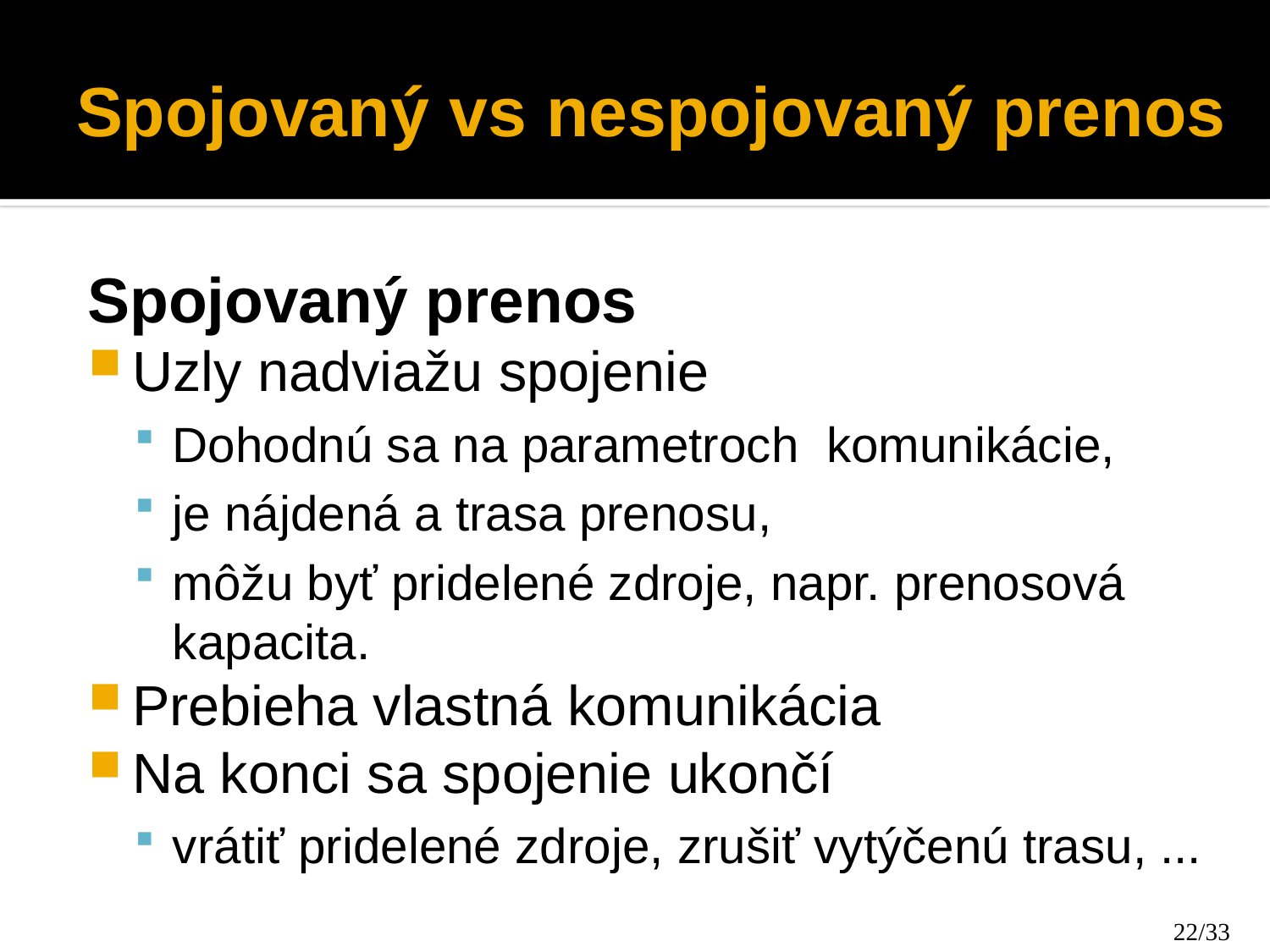

# Spojovaný vs nespojovaný prenos
Spojovaný prenos
Uzly nadviažu spojenie
Dohodnú sa na parametroch  komunikácie,
je nájdená a trasa prenosu,
môžu byť pridelené zdroje, napr. prenosová kapacita.
Prebieha vlastná komunikácia
Na konci sa spojenie ukončí
vrátiť pridelené zdroje, zrušiť vytýčenú trasu, ...